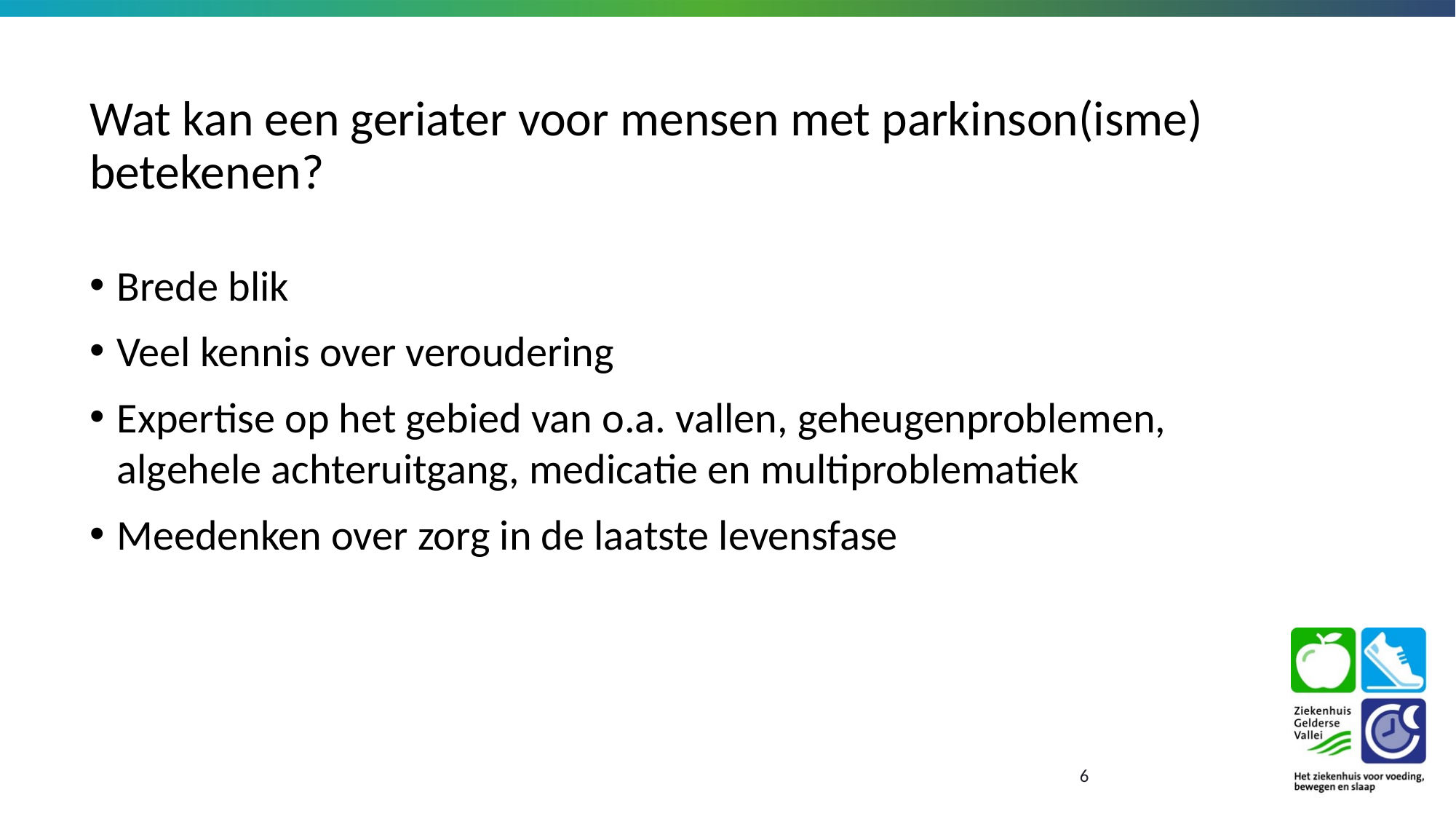

# Wat kan een geriater voor mensen met parkinson(isme) betekenen?
Brede blik
Veel kennis over veroudering
Expertise op het gebied van o.a. vallen, geheugenproblemen, algehele achteruitgang, medicatie en multiproblematiek
Meedenken over zorg in de laatste levensfase